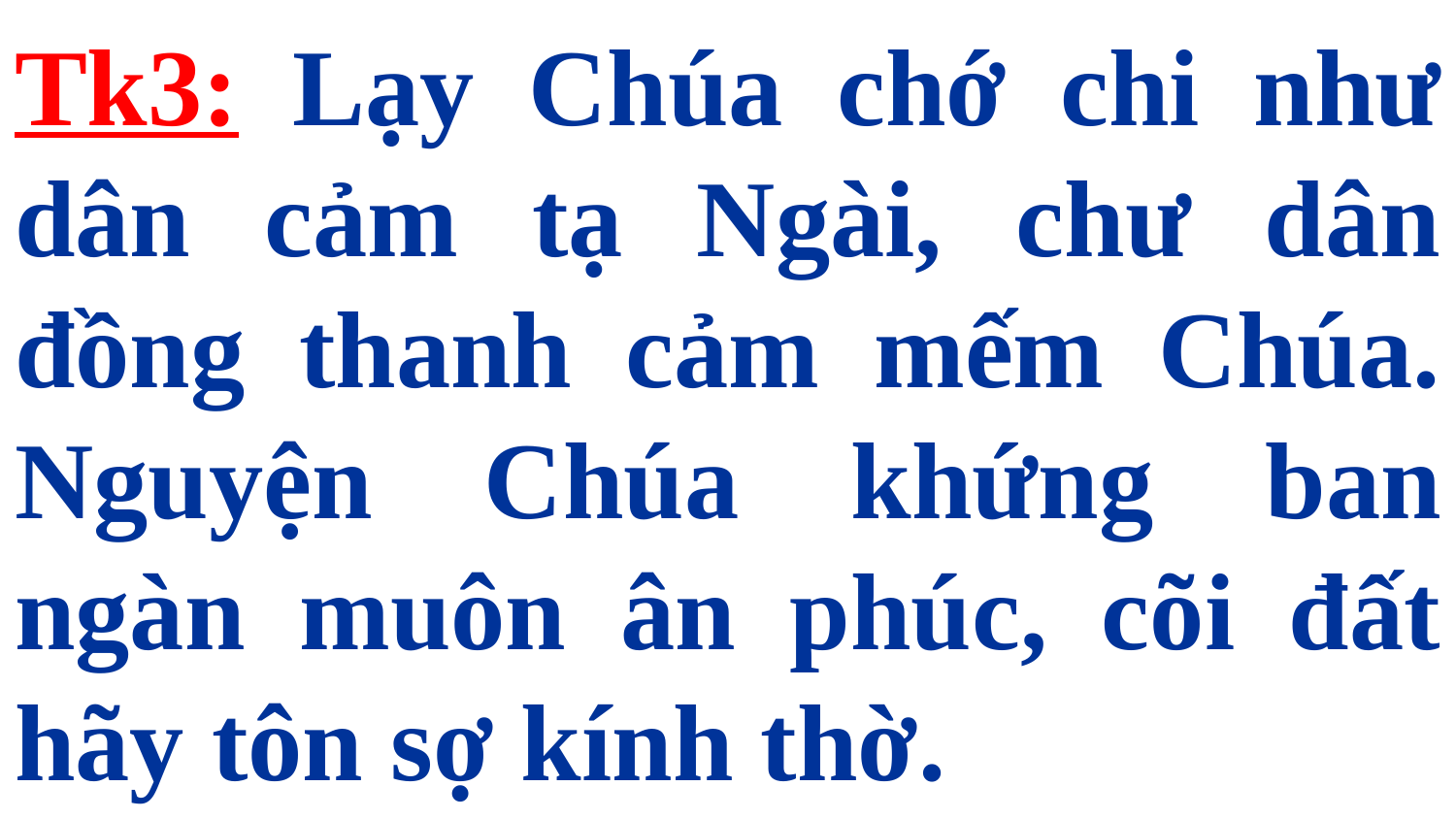

# Tk3: Lạy Chúa chớ chi như dân cảm tạ Ngài, chư dân đồng thanh cảm mếm Chúa. Nguyện Chúa khứng ban ngàn muôn ân phúc, cõi đất hãy tôn sợ kính thờ.